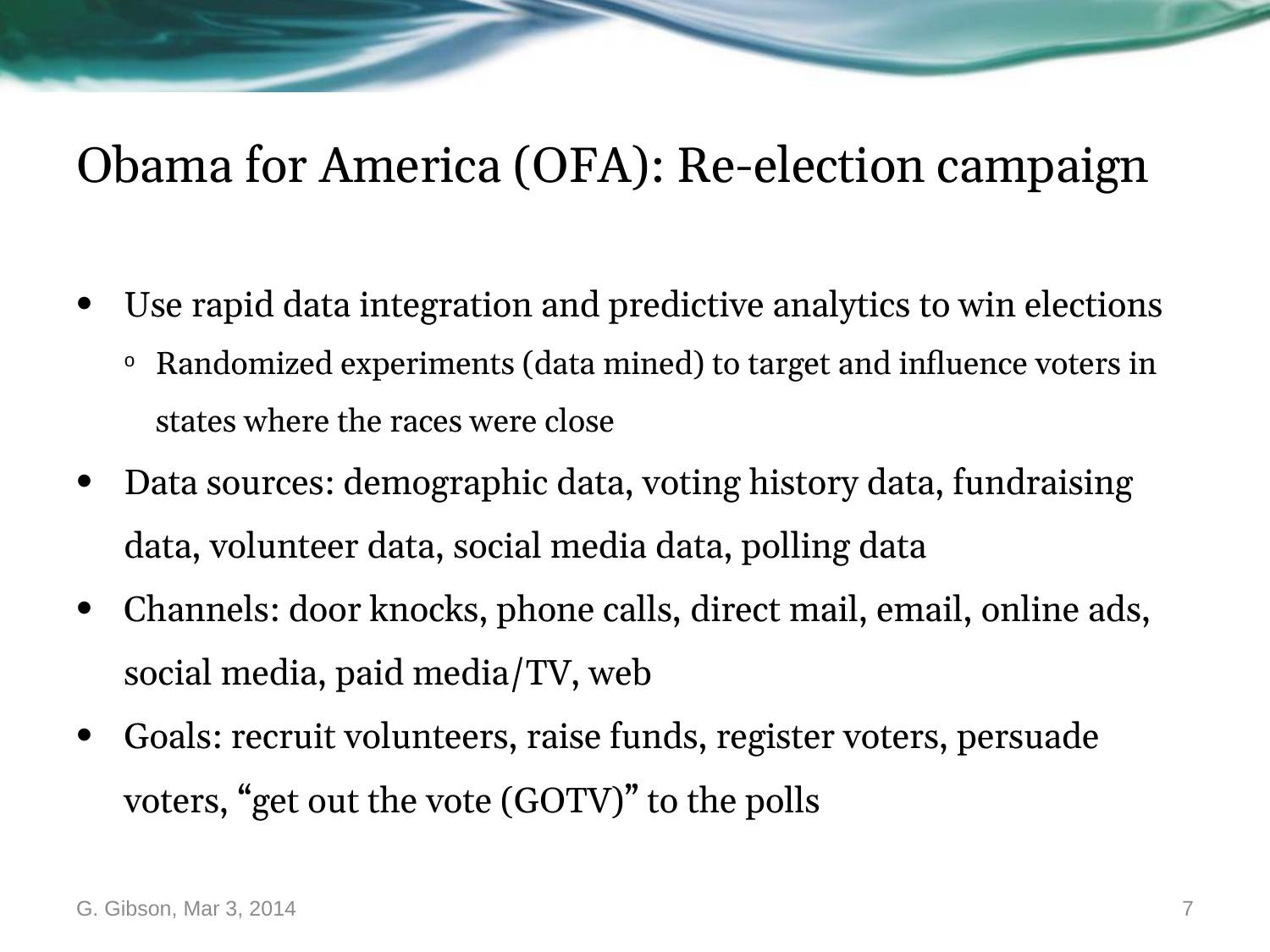

# Obama for America (OFA): Re-election campaign
Use rapid data integration and predictive analytics to win elections
Randomized experiments (data mined) to target and influence voters in states where the races were close
Data sources: demographic data, voting history data, fundraising data, volunteer data, social media data, polling data
Channels: door knocks, phone calls, direct mail, email, online ads, social media, paid media/TV, web
Goals: recruit volunteers, raise funds, register voters, persuade voters, “get out the vote (GOTV)” to the polls

G. Gibson, Mar 3, 2014
7